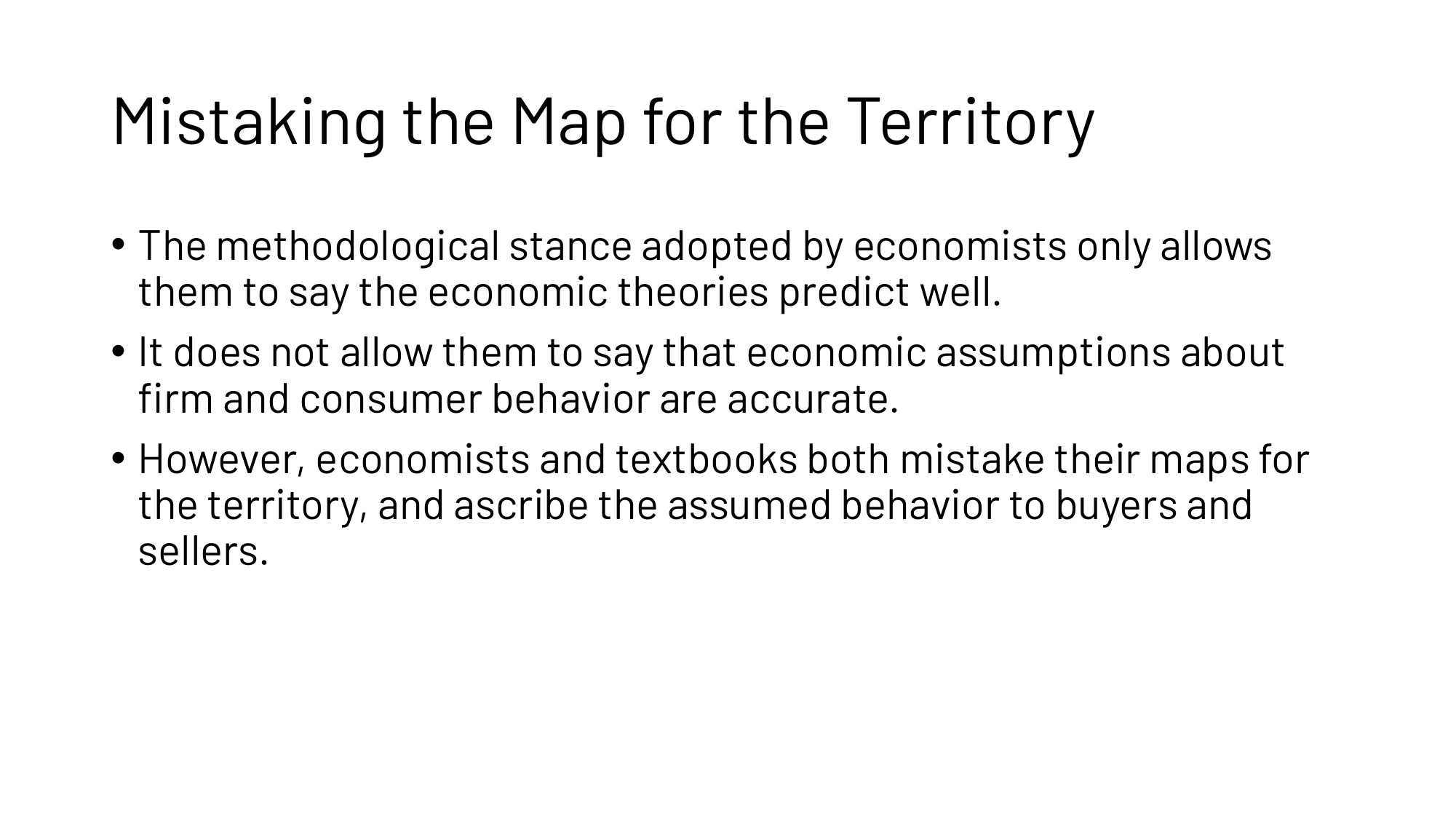

# Mistaking the Map for the Territory
The methodological stance adopted by economists only allows them to say the economic theories predict well.
It does not allow them to say that economic assumptions about firm and consumer behavior are accurate.
However, economists and textbooks both mistake their maps for the territory, and ascribe the assumed behavior to buyers and sellers.